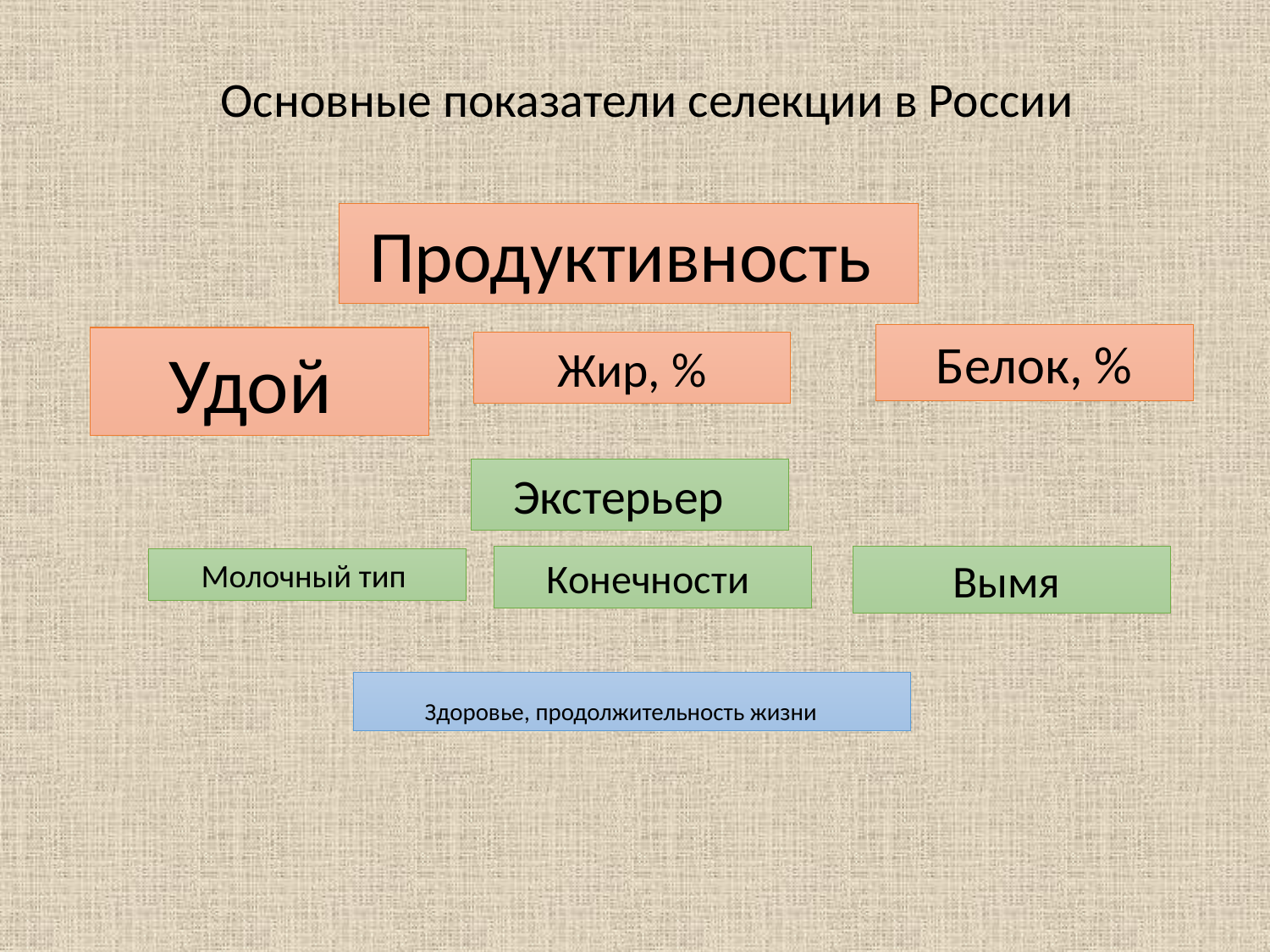

# Основные показатели селекции в России
Продуктивность
Белок, %
Удой
Жир, %
Экстерьер
Вымя
Конечности
Молочный тип
Здоровье, продолжительность жизни